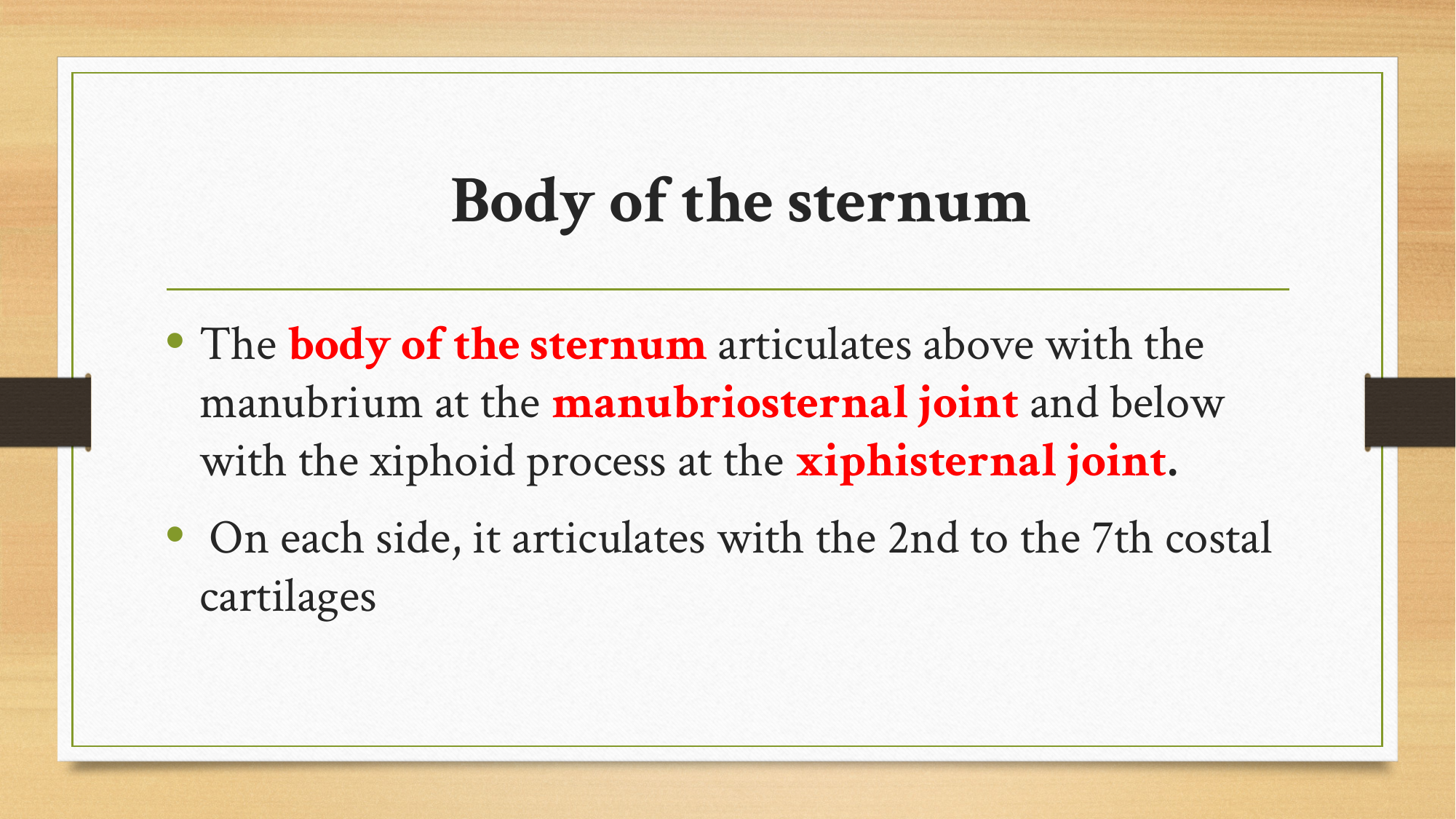

# Body of the sternum
The body of the sternum articulates above with the manubrium at the manubriosternal joint and below with the xiphoid process at the xiphisternal joint.
 On each side, it articulates with the 2nd to the 7th costal cartilages